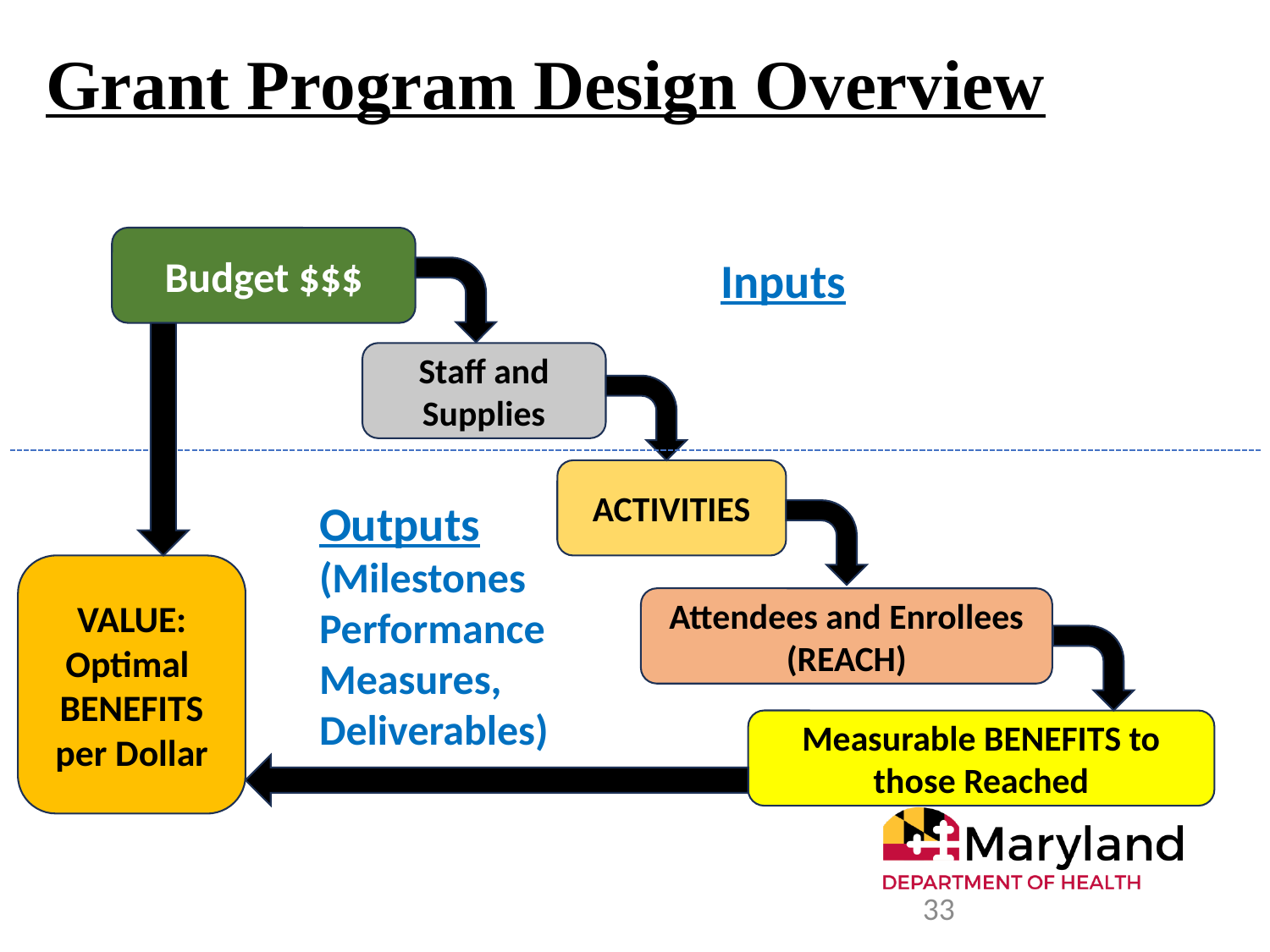

# Grant Program Design Overview
Budget $$$
Inputs

Staff and Supplies

ACTIVITIES
Outputs
(Milestones
Performance
Measures,
Deliverables)

VALUE:
Optimal  BENEFITS per Dollar
Attendees and Enrollees (REACH)

Measurable BENEFITS to those Reached
33